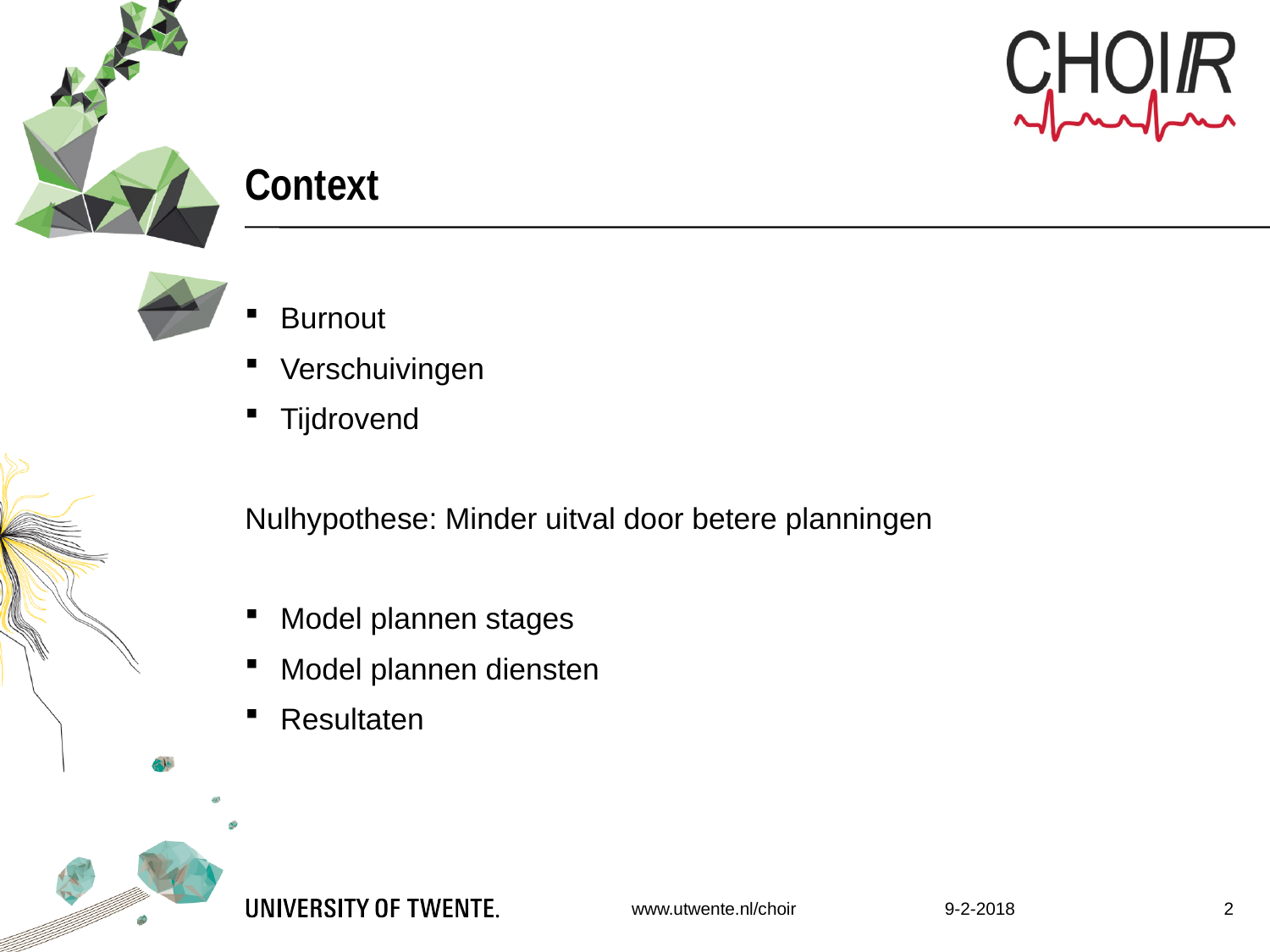

# Context
Burnout
Verschuivingen
Tijdrovend

Nulhypothese: Minder uitval door betere planningen

Model plannen stages
Model plannen diensten
Resultaten

www.utwente.nl/choir	9-2-2018	2